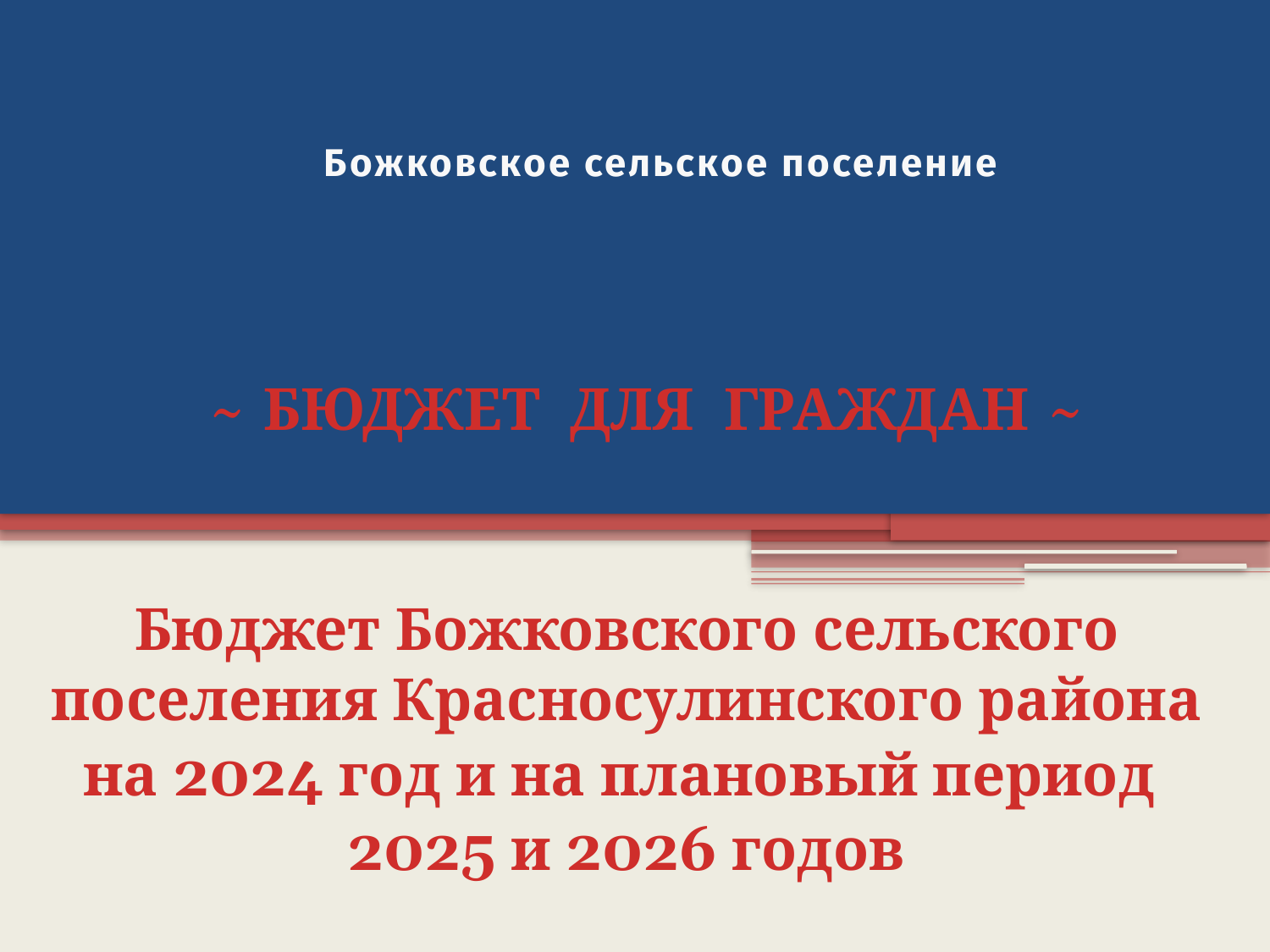

# Божковское сельское поселение
~ БЮДЖЕТ  ДЛЯ  ГРАЖДАН ~

Бюджет Божковского сельского поселения Красносулинского района
на 2024 год и на плановый период
2025 и 2026 годов